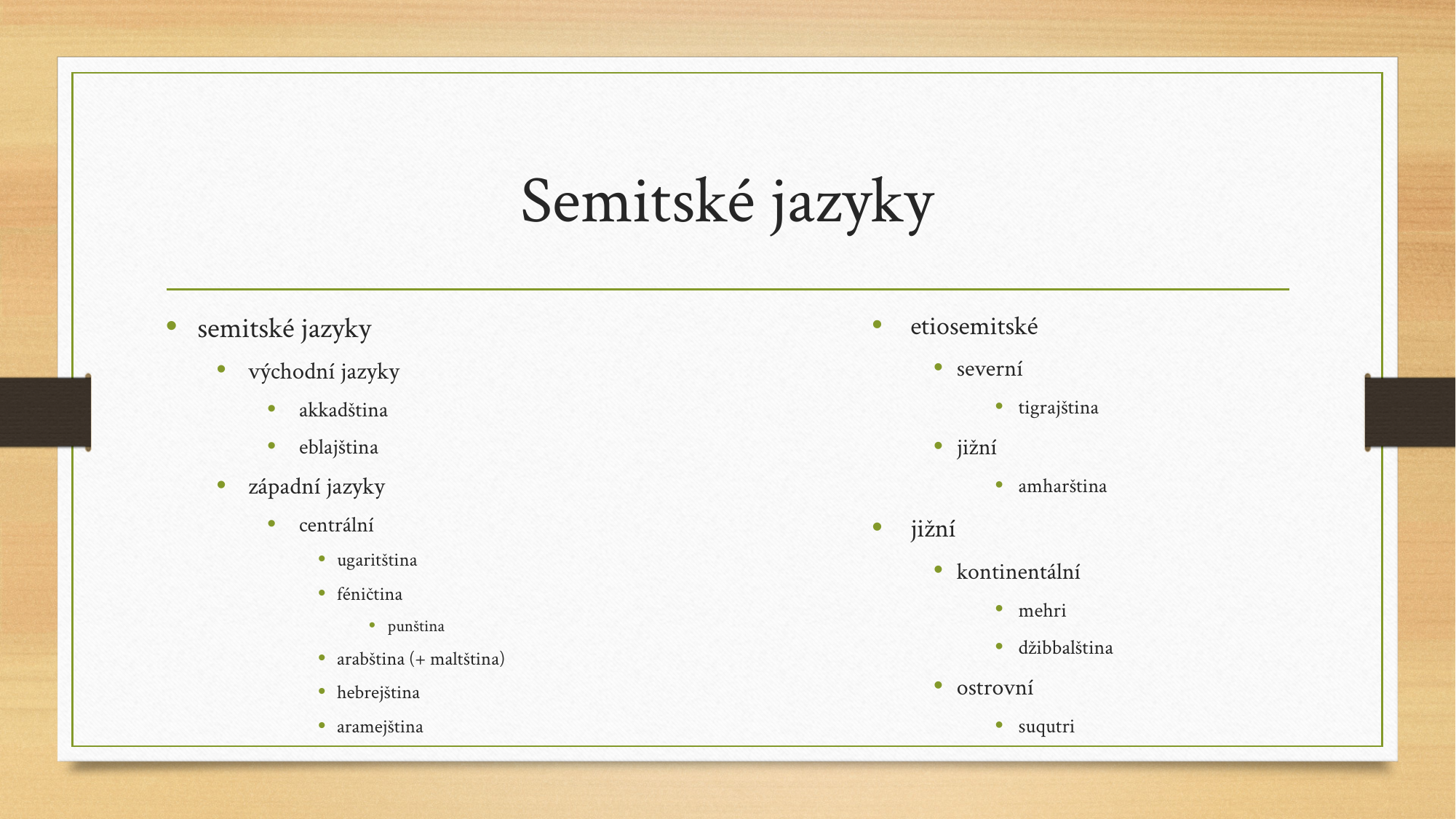

# Semitské jazyky
semitské jazyky
východní jazyky
akkadština
eblajština
západní jazyky
centrální
ugaritština
féničtina
punština
arabština (+ maltština)
hebrejština
aramejština
etiosemitské
severní
tigrajština
jižní
amharština
jižní
kontinentální
mehri
džibbalština
ostrovní
suqutri